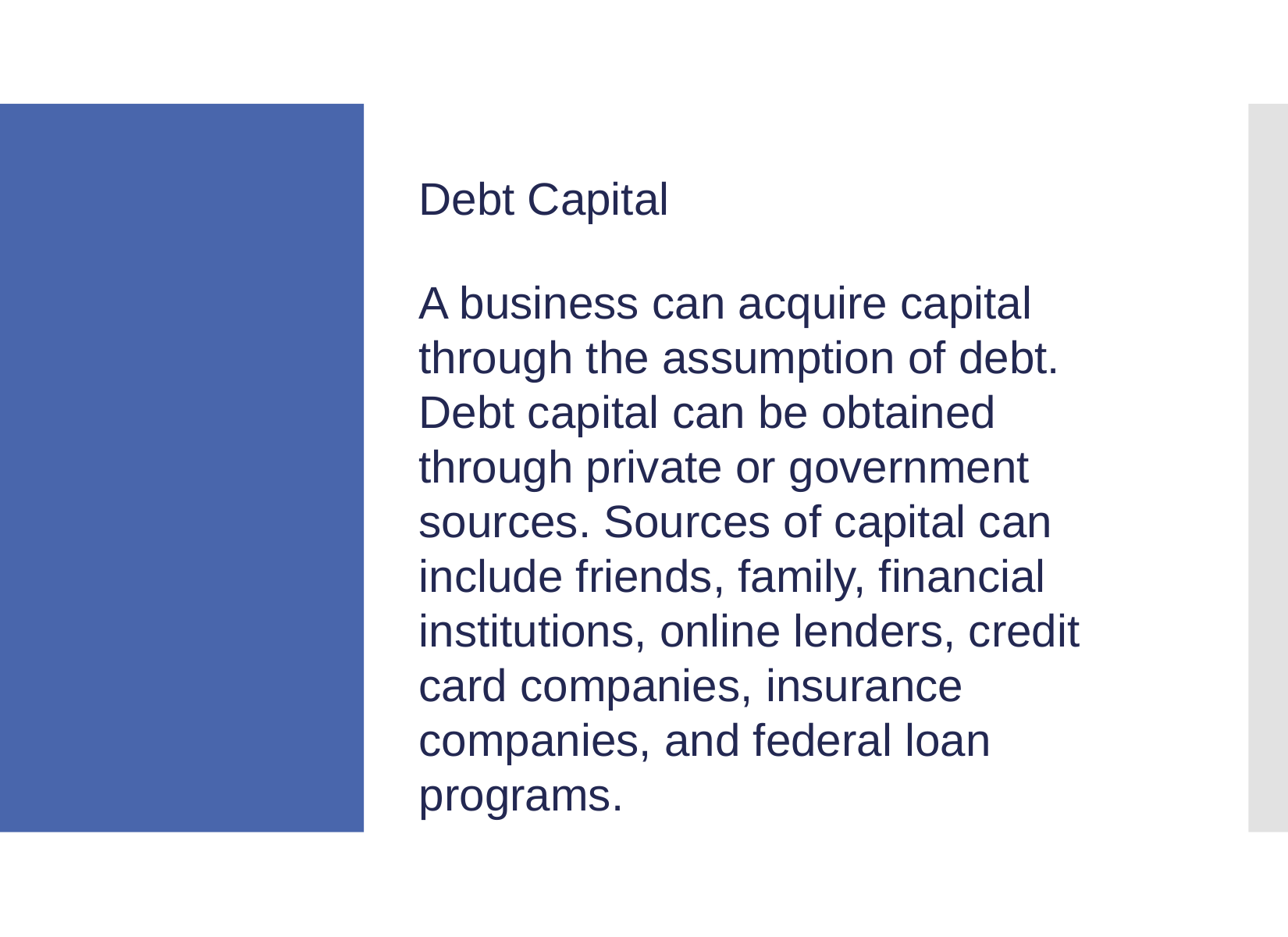

# Debt Capital
A business can acquire capital through the assumption of debt. Debt capital can be obtained through private or government sources. Sources of capital can include friends, family, financial institutions, online lenders, credit card companies, insurance companies, and federal loan programs.